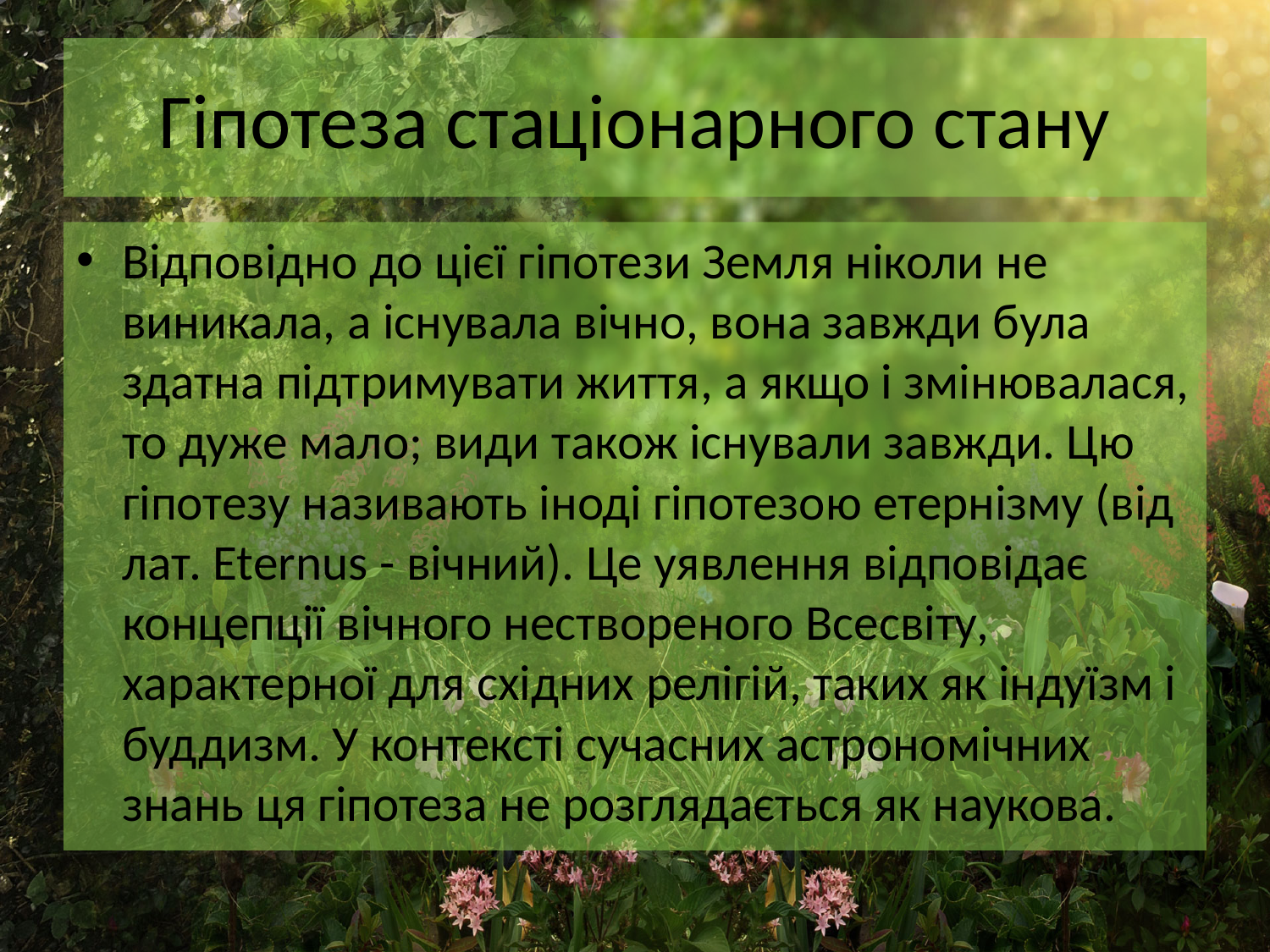

# Гіпотеза стаціонарного стану
Відповідно до цієї гіпотези Земля ніколи не виникала, а існувала вічно, вона завжди була здатна підтримувати життя, а якщо і змінювалася, то дуже мало; види також існували завжди. Цю гіпотезу називають іноді гіпотезою етернізму (від лат. Eternus - вічний). Це уявлення відповідає концепції вічного нествореного Всесвіту, характерної для східних релігій, таких як індуїзм і буддизм. У контексті сучасних астрономічних знань ця гіпотеза не розглядається як наукова.